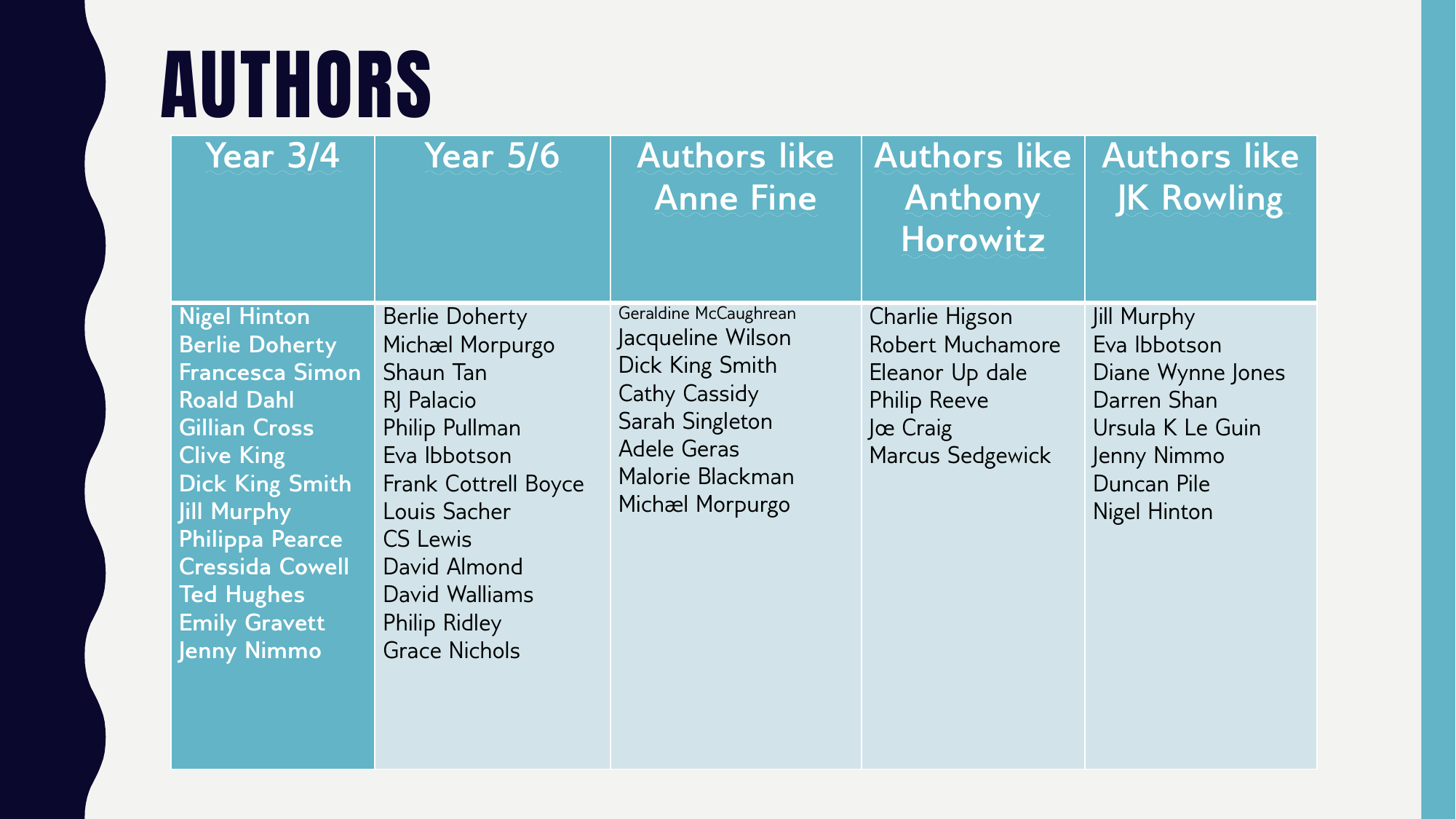

# authors
| Year 3/4 | Year 5/6 | Authors like Anne Fine | Authors like Anthony Horowitz | Authors like JK Rowling |
| --- | --- | --- | --- | --- |
| Nigel Hinton Berlie Doherty Francesca Simon Roald Dahl Gillian Cross Clive King Dick King Smith Jill Murphy Philippa Pearce Cressida Cowell Ted Hughes Emily Gravett Jenny Nimmo | Berlie Doherty Michael Morpurgo Shaun Tan RJ Palacio Philip Pullman Eva Ibbotson Frank Cottrell Boyce Louis Sacher CS Lewis David Almond David Walliams Philip Ridley Grace Nichols | Geraldine McCaughrean Jacqueline Wilson Dick King Smith Cathy Cassidy Sarah Singleton Adele Geras Malorie Blackman Michael Morpurgo | Charlie Higson Robert Muchamore Eleanor Up dale Philip Reeve Joe Craig Marcus Sedgewick | Jill Murphy Eva Ibbotson Diane Wynne Jones Darren Shan Ursula K Le Guin Jenny Nimmo Duncan Pile Nigel Hinton |